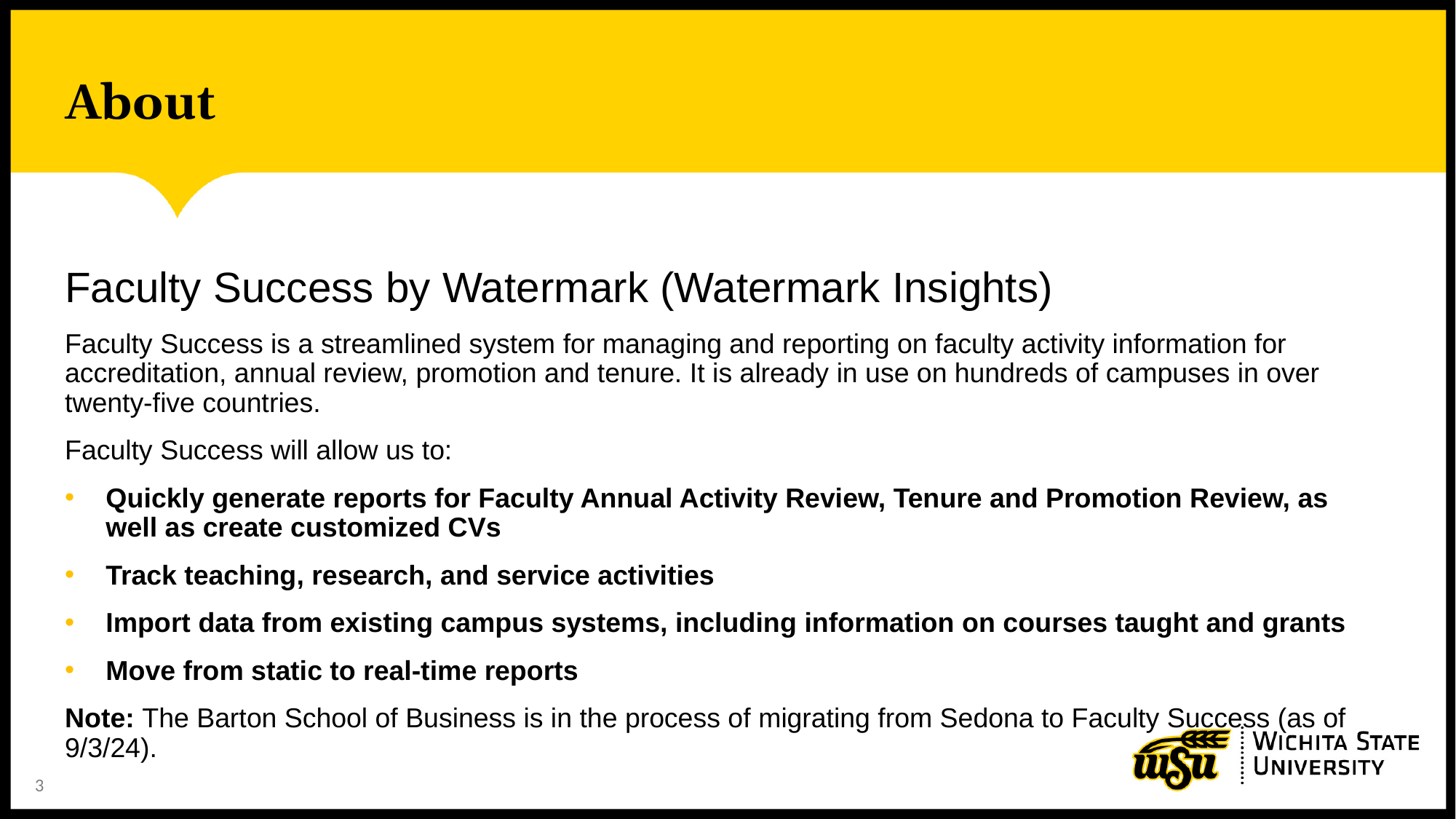

# About

Faculty Success by Watermark (Watermark Insights)
Faculty Success is a streamlined system for managing and reporting on faculty activity information for accreditation, annual review, promotion and tenure. It is already in use on hundreds of campuses in over twenty-five countries.
Faculty Success will allow us to:
Quickly generate reports for Faculty Annual Activity Review, Tenure and Promotion Review, as well as create customized CVs
Track teaching, research, and service activities
Import data from existing campus systems, including information on courses taught and grants
Move from static to real-time reports
Note: The Barton School of Business is in the process of migrating from Sedona to Faculty Success (as of 9/3/24).